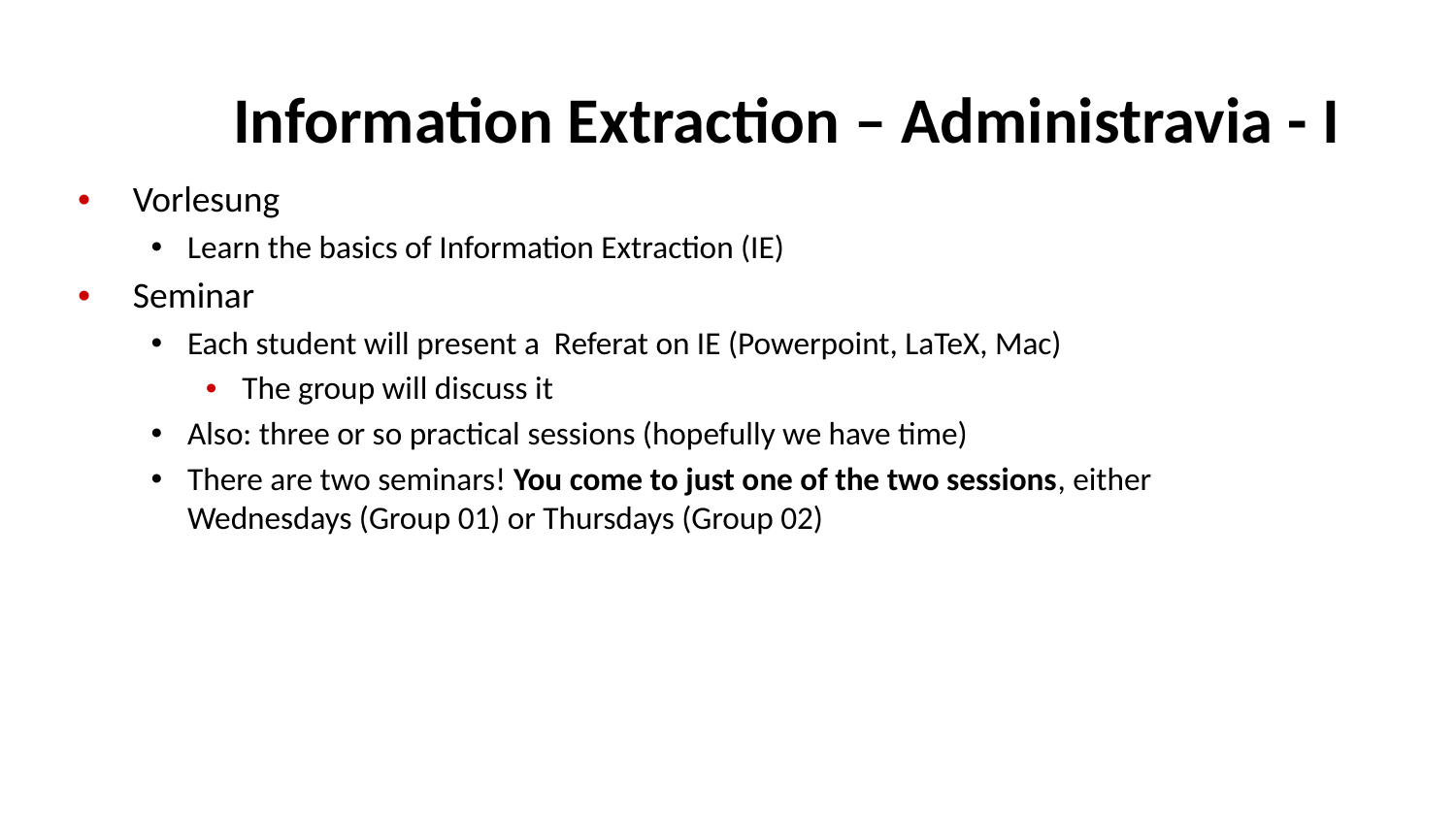

# Information Extraction – Administravia - I
Vorlesung
Learn the basics of Information Extraction (IE)
Seminar
Each student will present a  Referat on IE (Powerpoint, LaTeX, Mac)
The group will discuss it
Also: three or so practical sessions (hopefully we have time)
There are two seminars! You come to just one of the two sessions, either Wednesdays (Group 01) or Thursdays (Group 02)